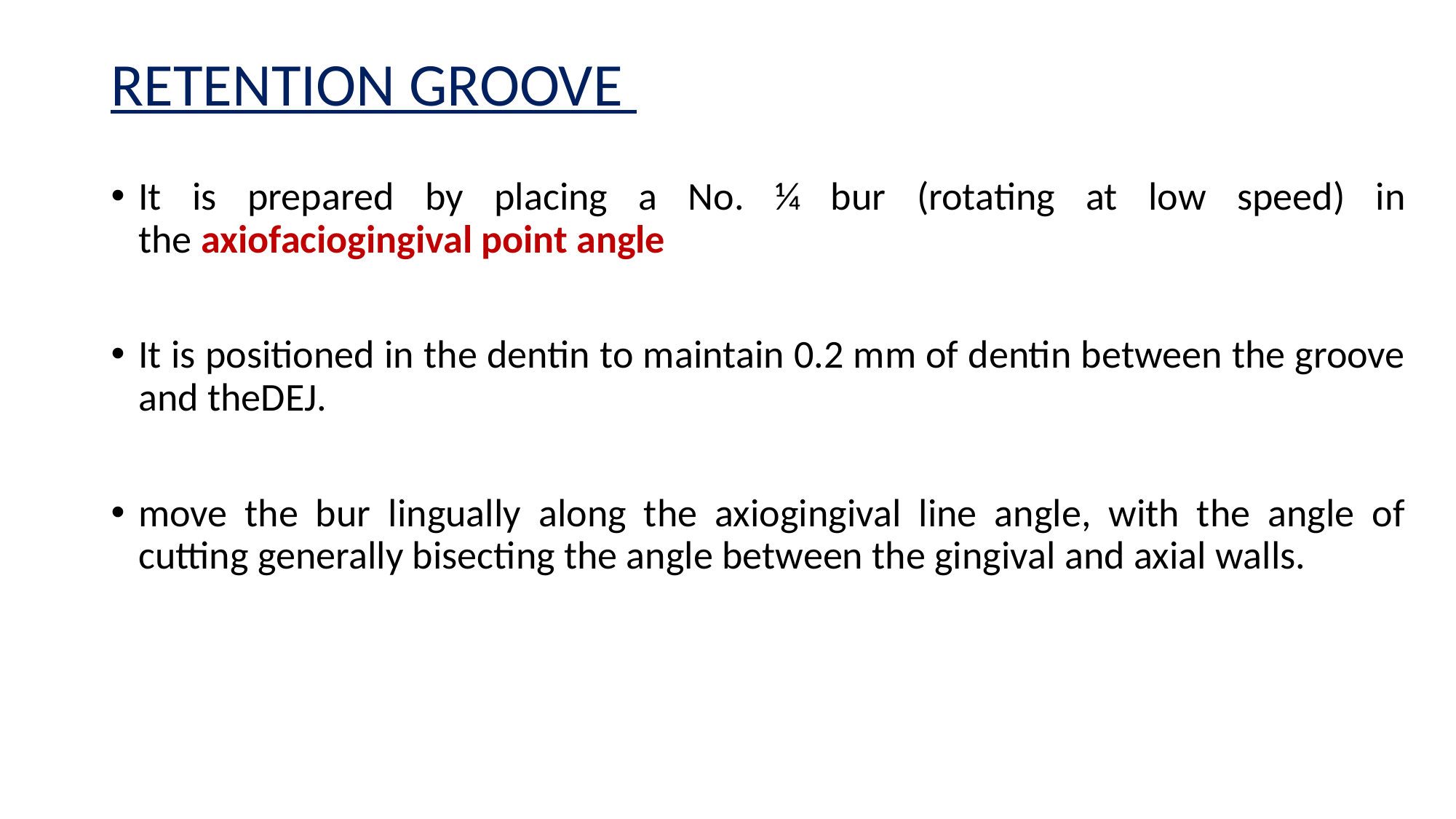

# RETENTION GROOVE
It is prepared by placing a No. 1⁄4 bur (rotating at low speed) in the axiofaciogingival point angle

It is positioned in the dentin to maintain 0.2 mm of dentin between the groove and theDEJ.

move the bur lingually along the axiogingival line angle, with the angle of cutting generally bisecting the angle between the gingival and axial walls.